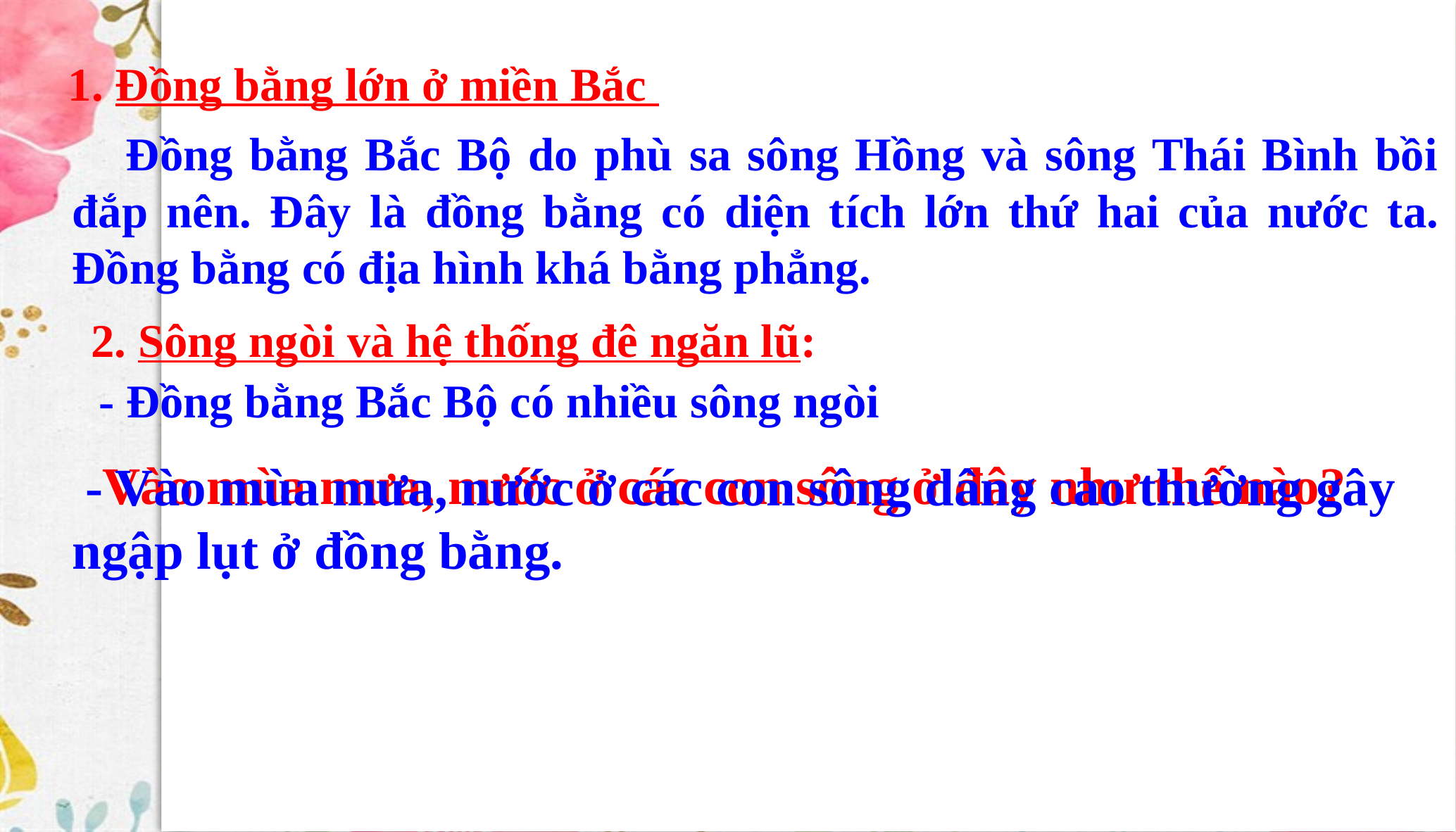

1. Đồng bằng lớn ở miền Bắc
   Đồng bằng Bắc Bộ do phù sa sông Hồng và sông Thái Bình bồi đắp nên. Đây là đồng bằng có diện tích lớn thứ hai của nước ta. Đồng bằng có địa hình khá bằng phẳng.
2. Sông ngòi và hệ thống đê ngăn lũ:
 - Đồng bằng Bắc Bộ có nhiều sông ngòi
Vào mùa mưa, nước ở các con sông ở đây như thế nào?
 - Vào mùa mưa, nước ở các con sông dâng cao thường gây ngập lụt ở đồng bằng.